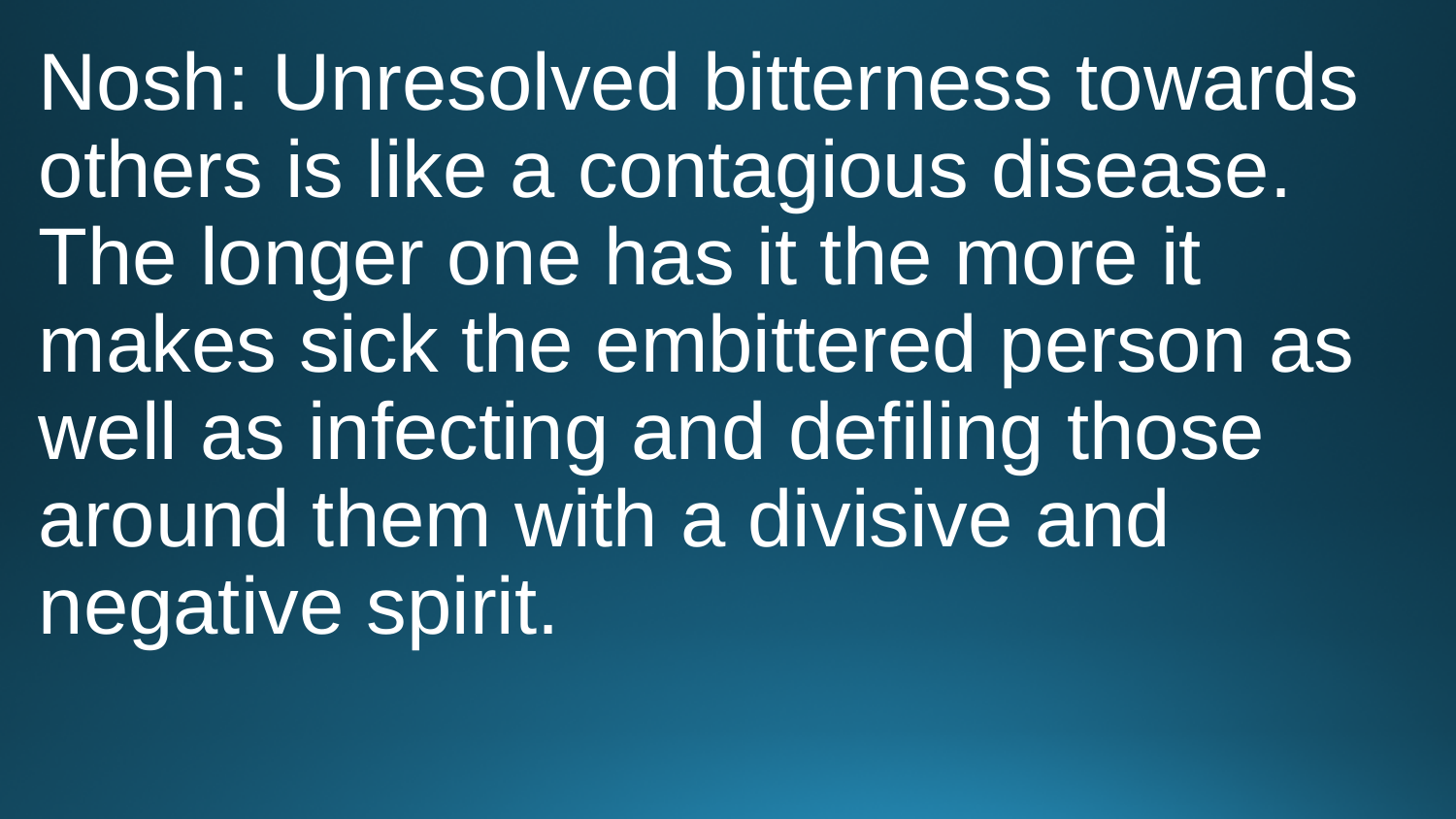

Nosh: Unresolved bitterness towards others is like a contagious disease. The longer one has it the more it makes sick the embittered person as well as infecting and defiling those around them with a divisive and negative spirit.